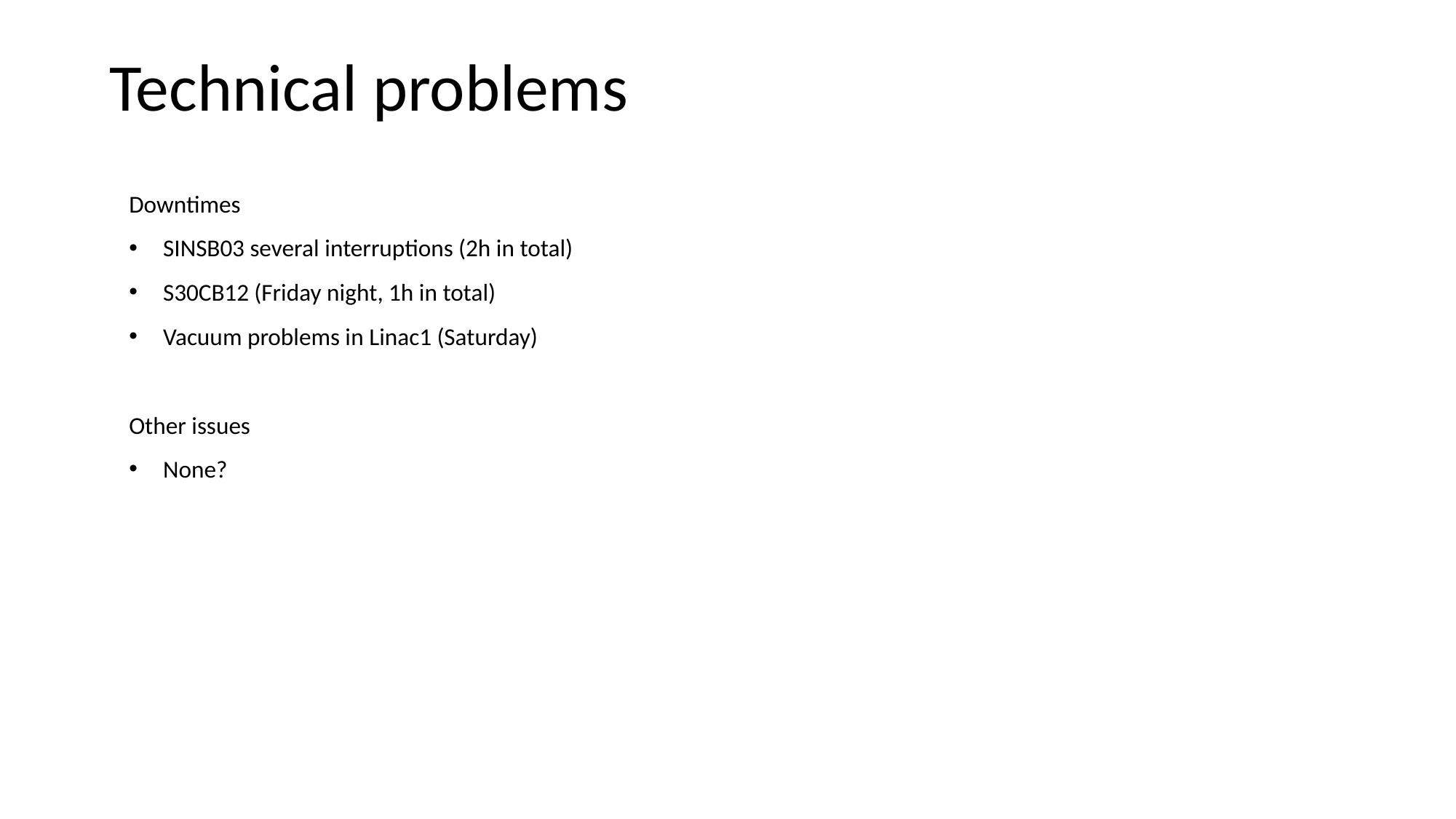

# Technical problems
Downtimes
SINSB03 several interruptions (2h in total)
S30CB12 (Friday night, 1h in total)
Vacuum problems in Linac1 (Saturday)

Other issues
None?